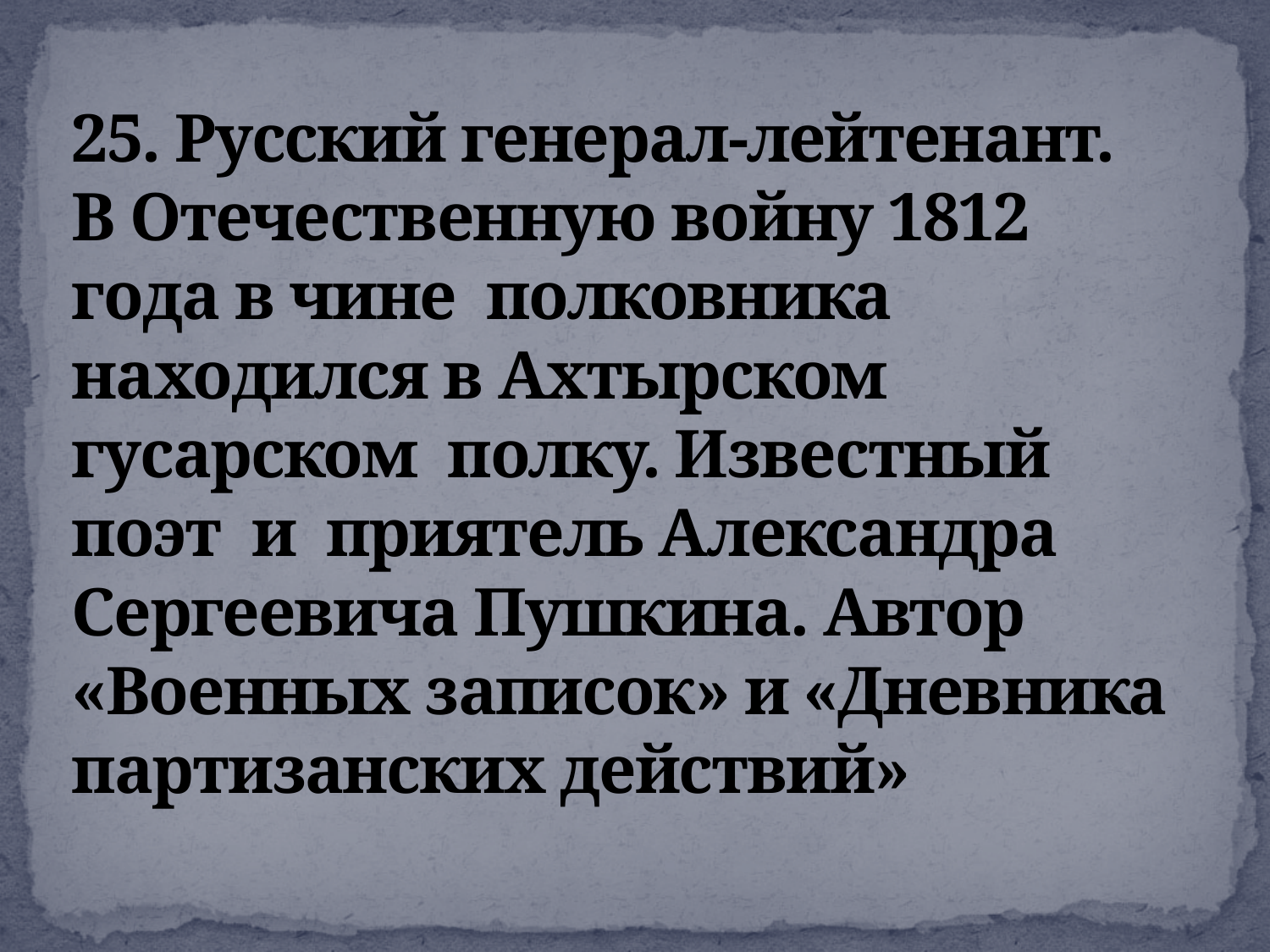

# 25. Русский генерал-лейтенант. В Отечественную войну 1812 года в чине  полковника  находился в Ахтырском  гусарском  полку. Известный  поэт  и  приятель Александра Сергеевича Пушкина. Автор  «Военных записок» и «Дневника партизанских действий»